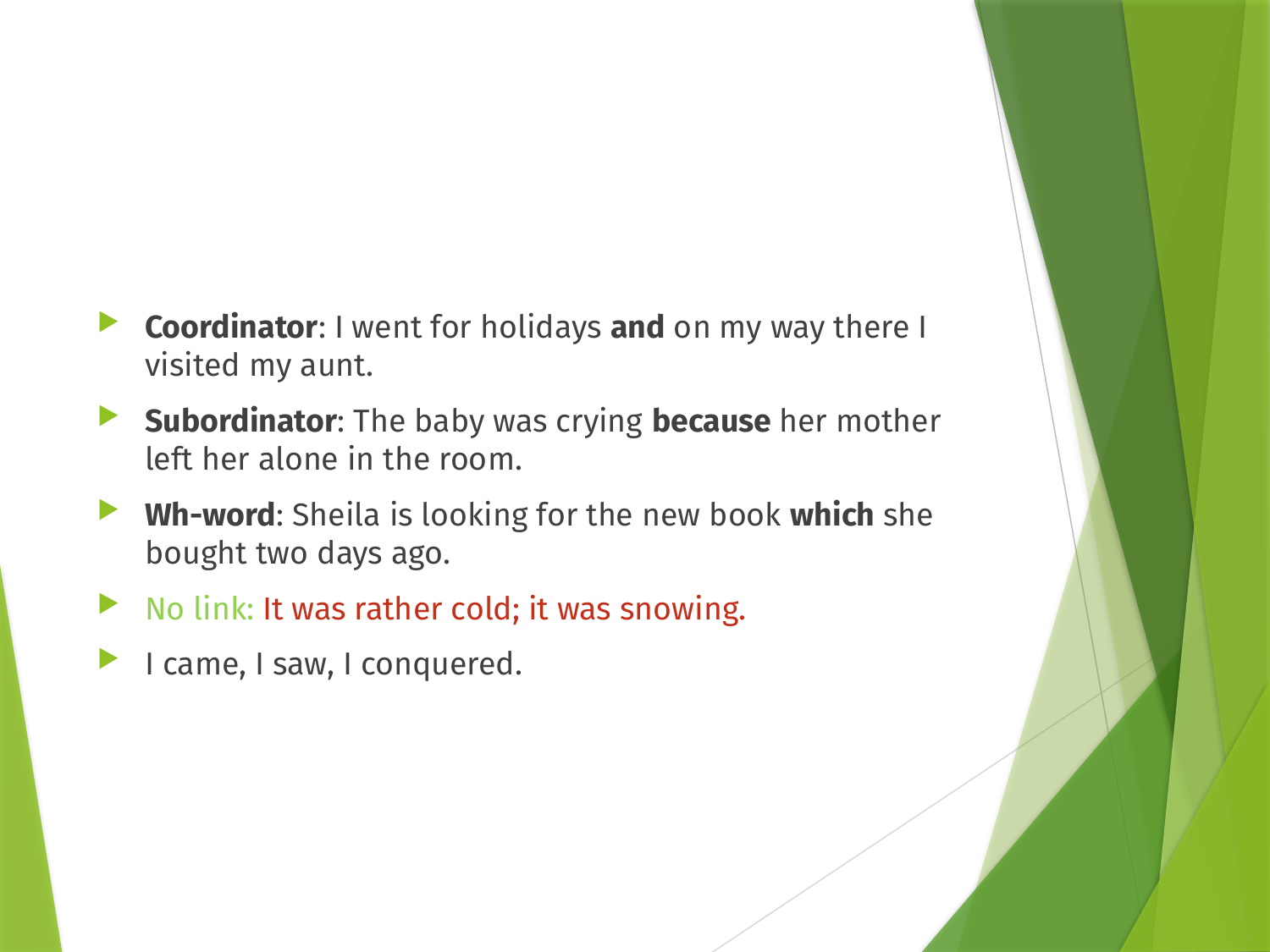

Coordinator: I went for holidays and on my way there I visited my aunt.
Subordinator: The baby was crying because her mother left her alone in the room.
Wh-word: Sheila is looking for the new book which she bought two days ago.
No link: It was rather cold; it was snowing.
I came, I saw, I conquered.